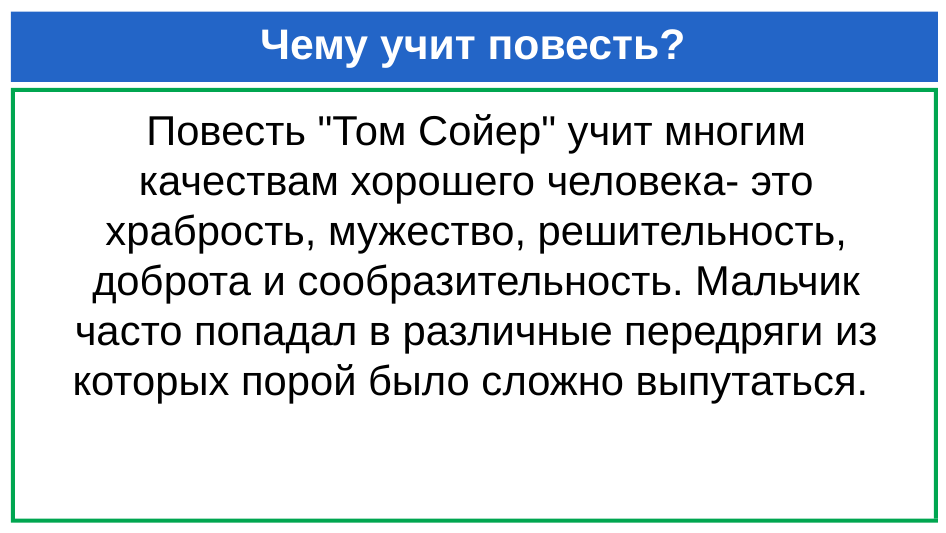

# Чему учит повесть?
Повесть "Том Сойер" учит многим качествам хорошего человека- это храбрость, мужество, решительность, доброта и сообразительность. Мальчик часто попадал в различные передряги из которых порой было сложно выпутаться.